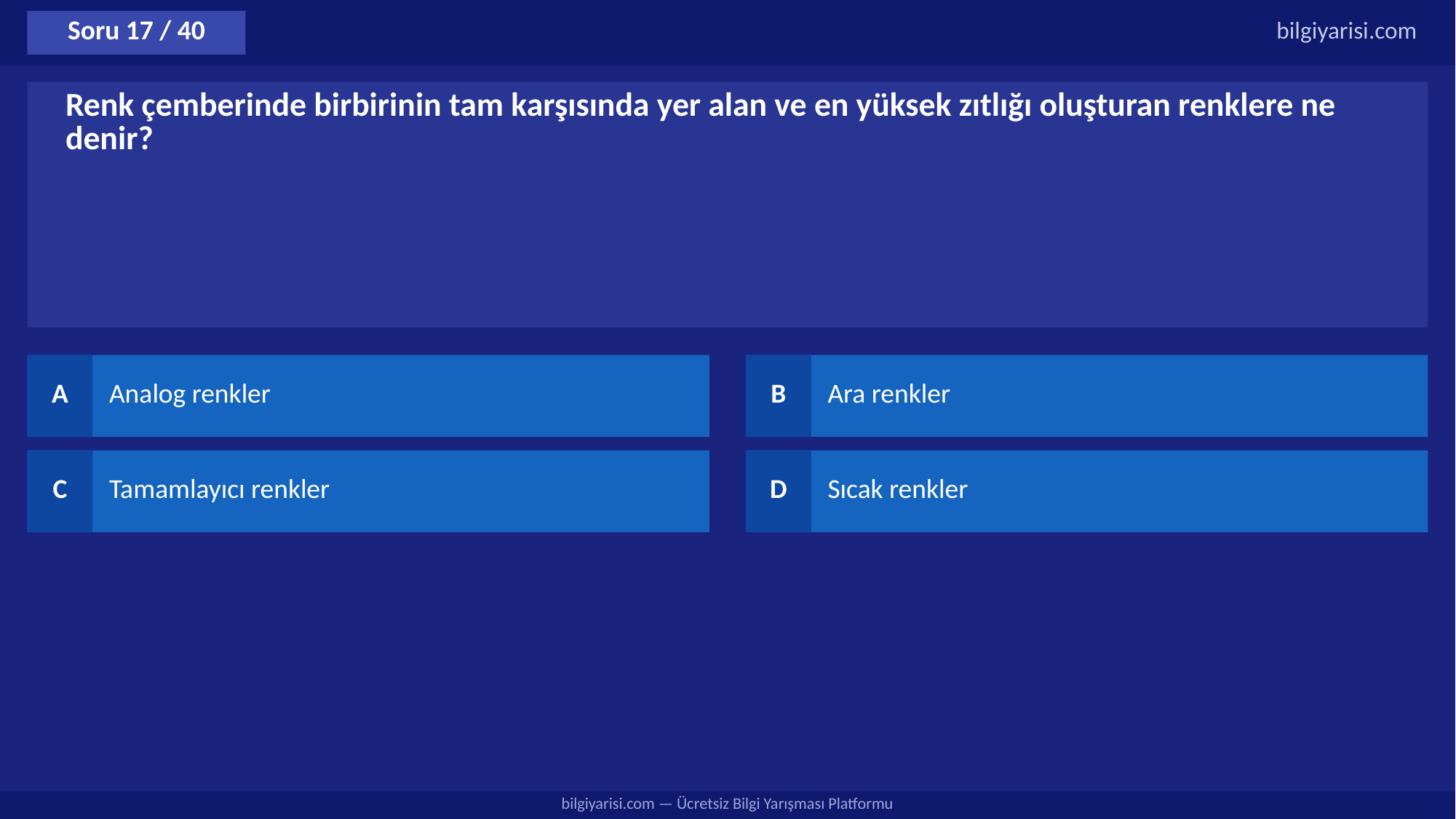

Soru 17 / 40
bilgiyarisi.com

Renk çemberinde birbirinin tam karşısında yer alan ve en yüksek zıtlığı oluşturan renklere ne denir?

A
Analog renkler

B
Ara renkler

C
Tamamlayıcı renkler

D
Sıcak renkler
bilgiyarisi.com — Ücretsiz Bilgi Yarışması Platformu